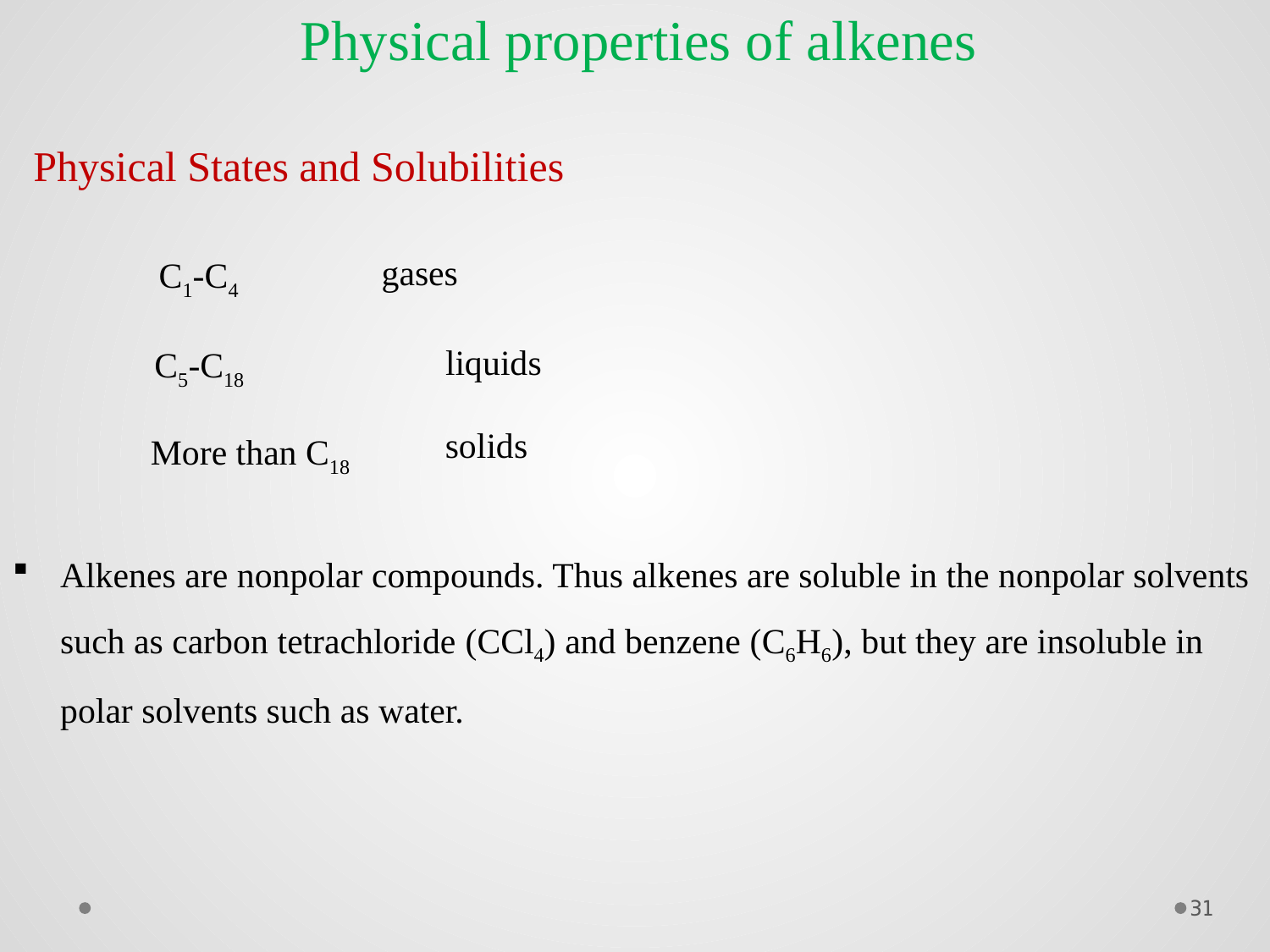

Physical properties of alkenes
Physical States and Solubilities
C1-C4
      gases
C5-C18
liquids
solids
More than C18

Alkenes are nonpolar compounds. Thus alkenes are soluble in the nonpolar solvents such as carbon tetrachloride (CCl4) and benzene (C6H6), but they are insoluble in polar solvents such as water.
31